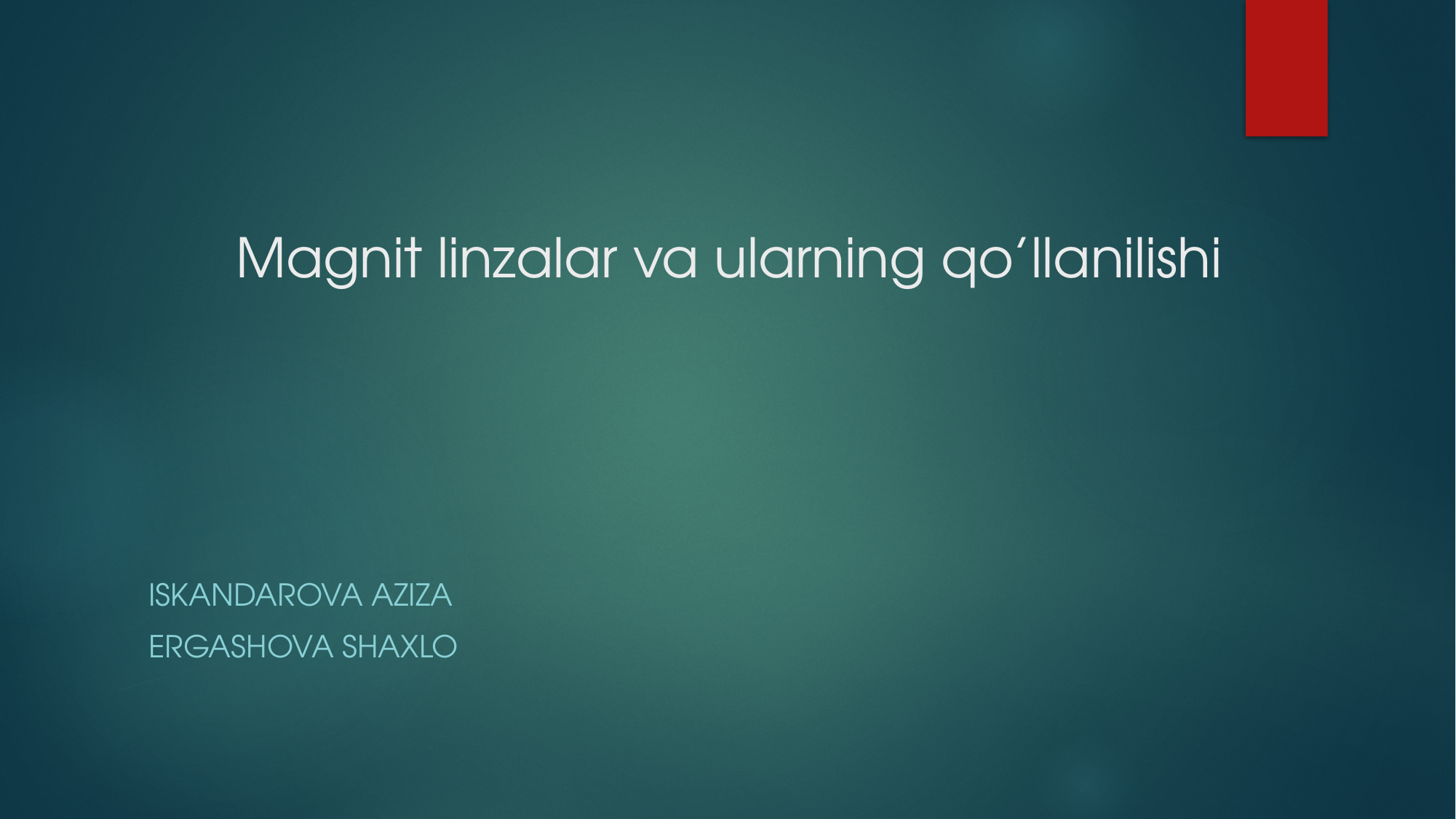

# Magnit linzalar va ularning qo’llanilishi
Iskandarova aziza
Ergashova shaxlo